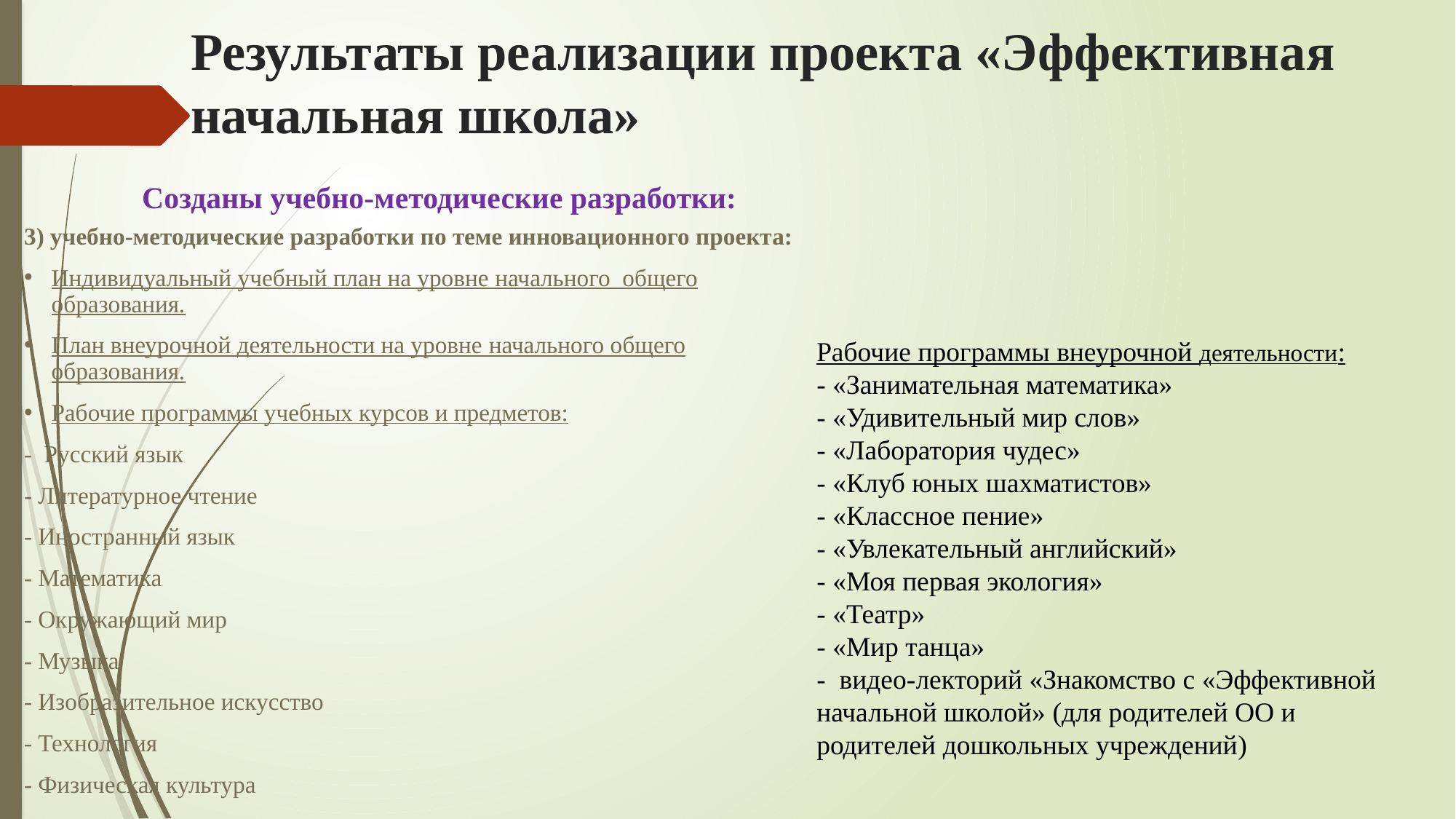

# Результаты реализации проекта «Эффективная начальная школа»
Созданы учебно-методические разработки:
3) учебно-методические разработки по теме инновационного проекта:
Индивидуальный учебный план на уровне начального  общего образования.
План внеурочной деятельности на уровне начального общего образования.
Рабочие программы учебных курсов и предметов:
-  Русский язык
- Литературное чтение
- Иностранный язык
- Математика
- Окружающий мир
- Музыка
- Изобразительное искусство
- Технология
- Физическая культура

Рабочие программы внеурочной деятельности:
- «Занимательная математика»
- «Удивительный мир слов»
- «Лаборатория чудес»
- «Клуб юных шахматистов»
- «Классное пение»
- «Увлекательный английский»
- «Моя первая экология»
- «Театр»
- «Мир танца»
-  видео-лекторий «Знакомство с «Эффективной начальной школой» (для родителей ОО и родителей дошкольных учреждений)